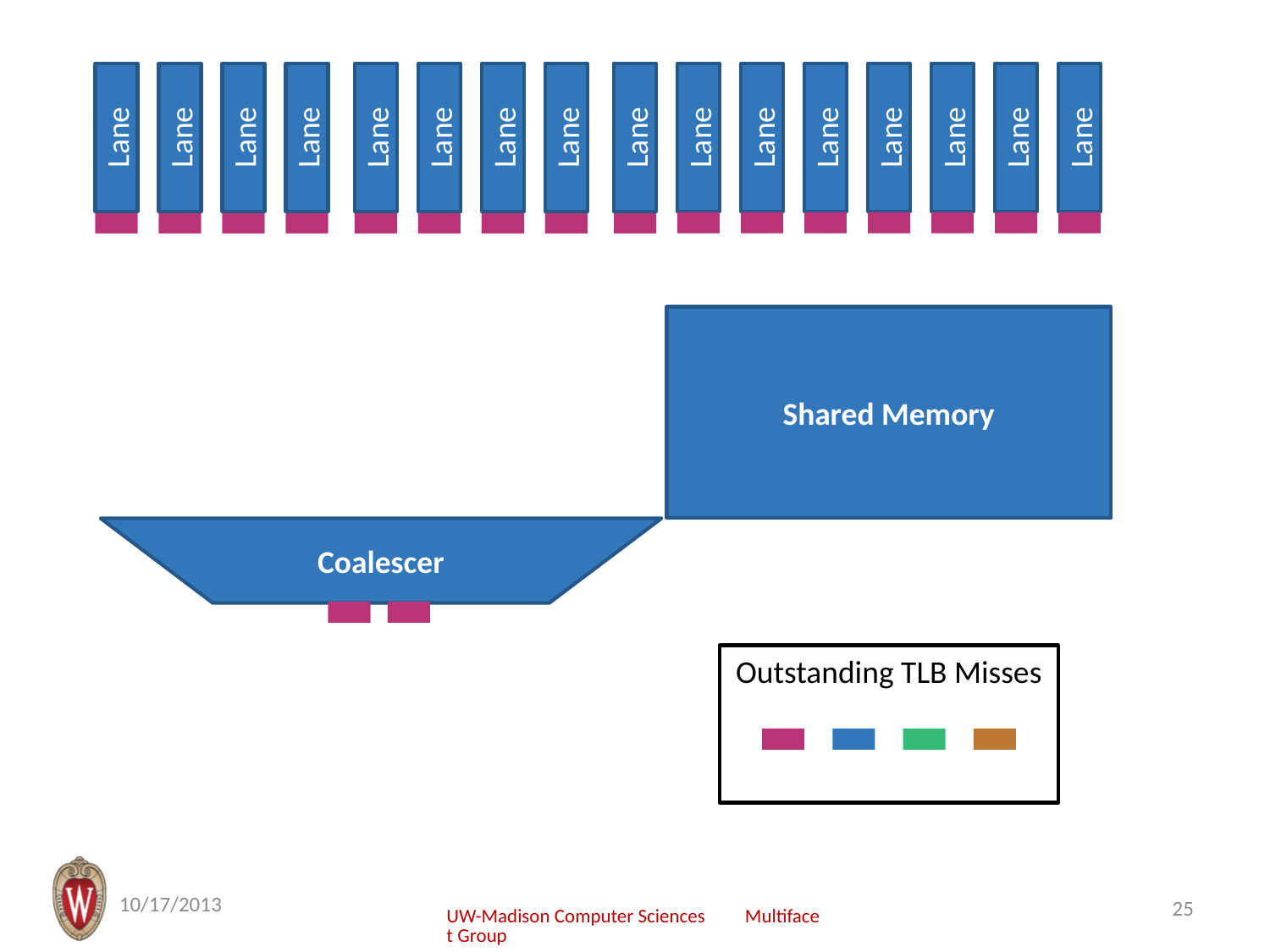

Lane
Lane
Lane
Lane
Lane
Lane
Lane
Lane
Lane
Lane
Lane
Lane
Lane
Lane
Lane
Lane

Shared Memory

Coalescer

Outstanding TLB Misses

10/17/2013
25
UW-Madison Computer Sciences         Multifacet Group